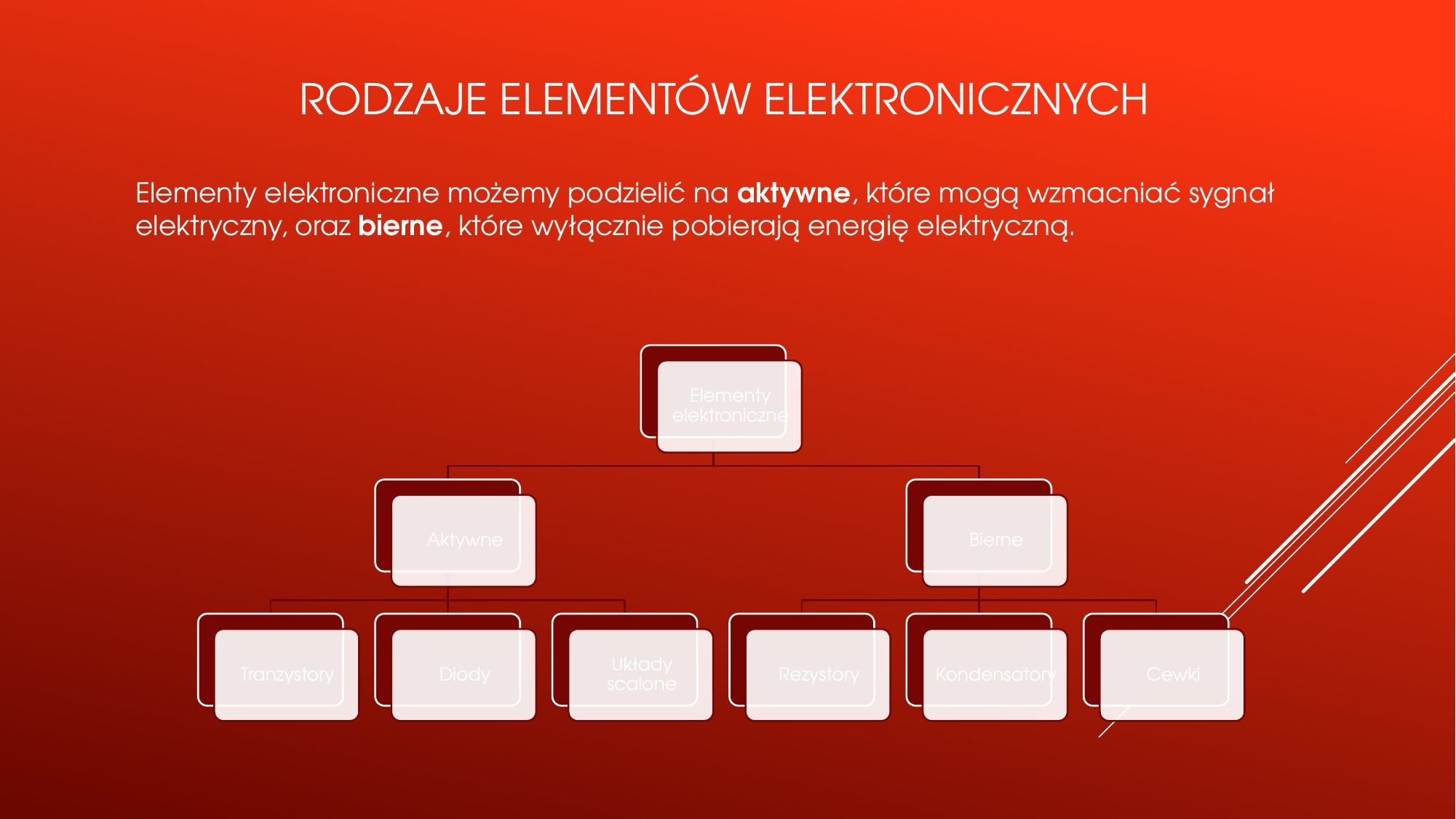

# Rodzaje elementów elektronicznych
Elementy elektroniczne możemy podzielić na aktywne, które mogą wzmacniać sygnał elektryczny, oraz bierne, które wyłącznie pobierają energię elektryczną.
Elementy elektroniczne
Aktywne
Tranzystory
Diody
Układy scalone
Bierne
Rezystory
Kondensatory
Cewki